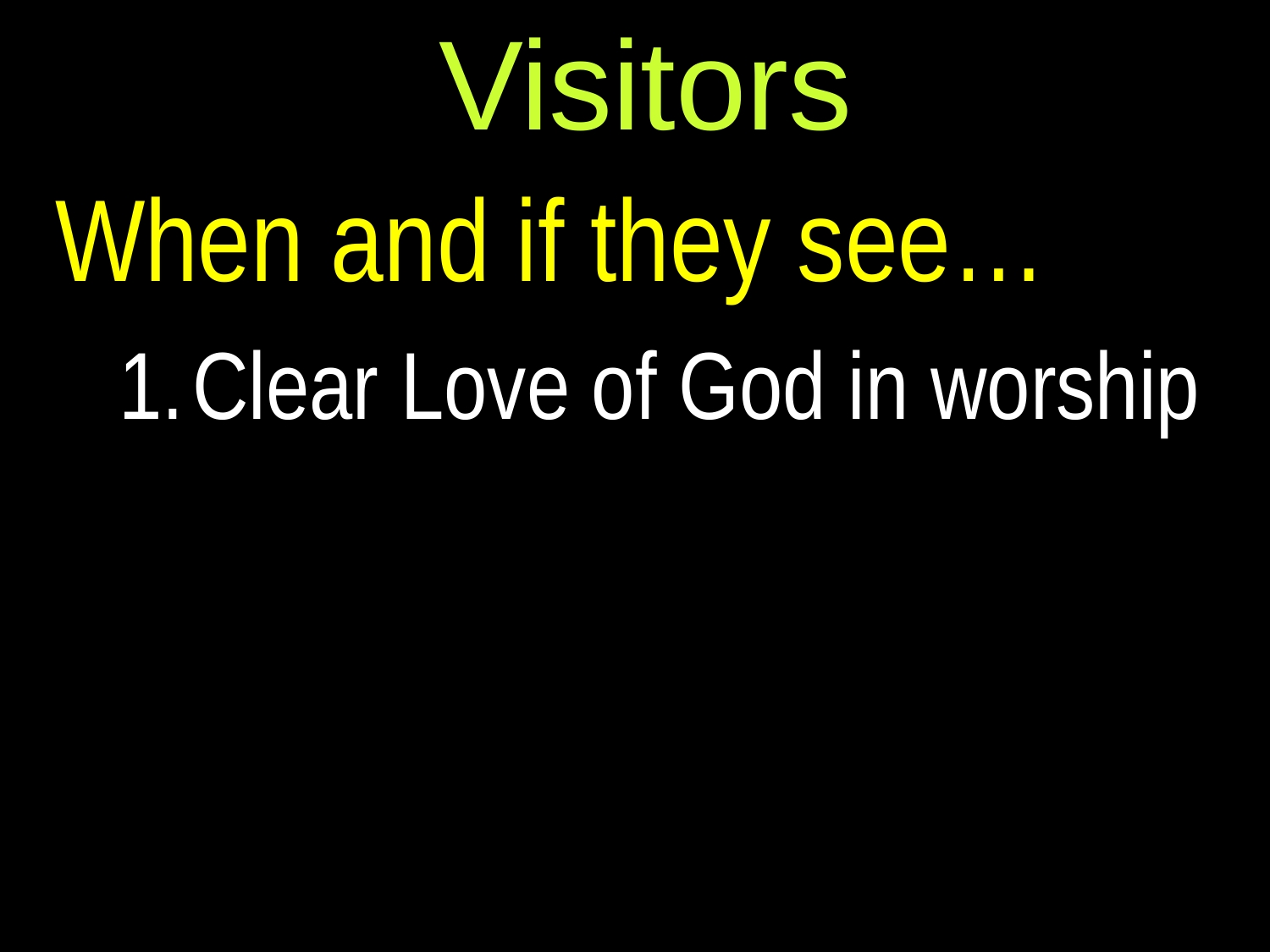

# Visitors
When and if they see…
Clear Love of God in worship